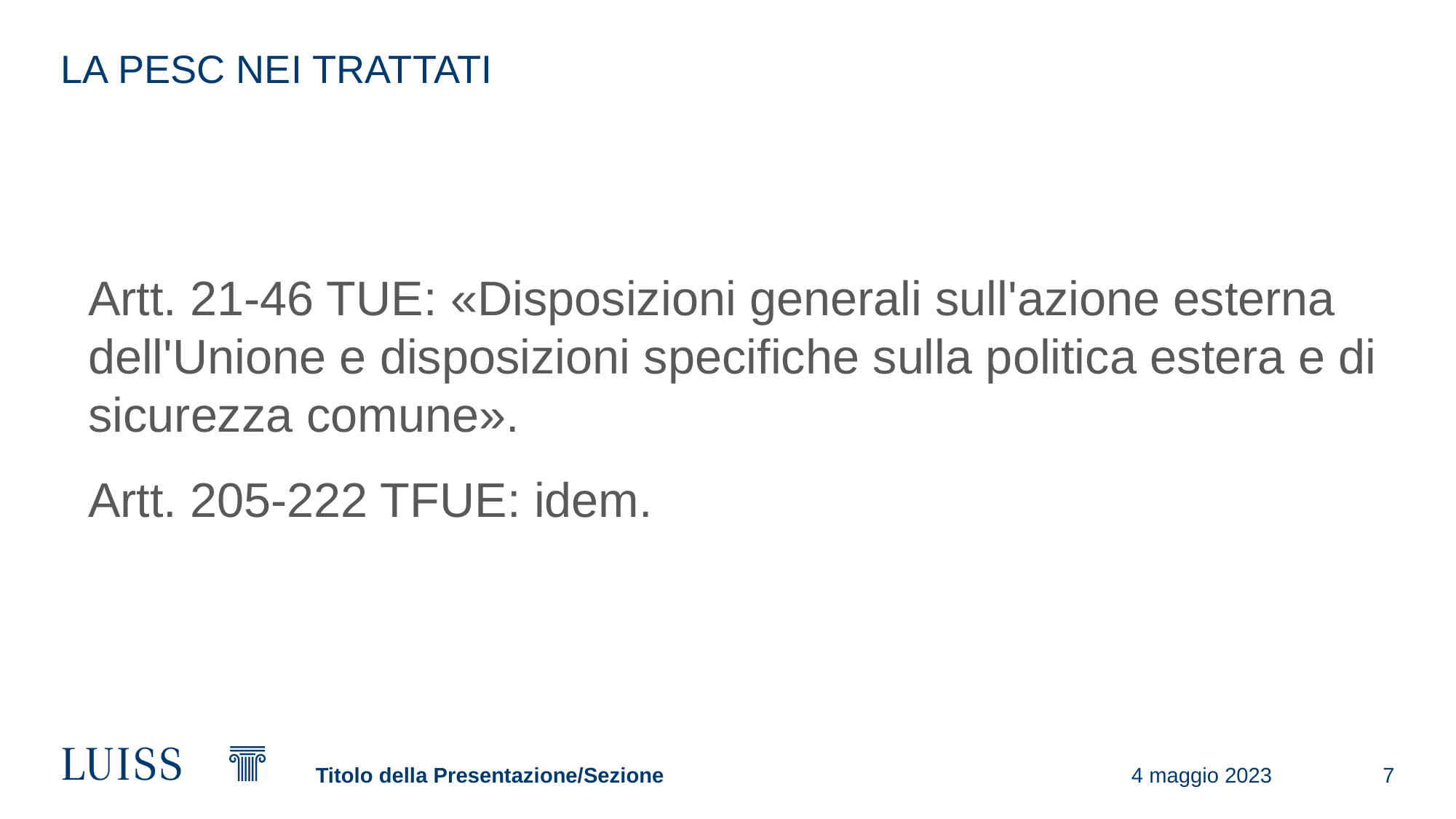

# LA PESC NEI TRATTATI
Artt. 21-46 TUE: «Disposizioni generali sull'azione esterna dell'Unione e disposizioni specifiche sulla politica estera e di sicurezza comune».
Artt. 205-222 TFUE: idem.

Titolo della Presentazione/Sezione
4 maggio 2023
7